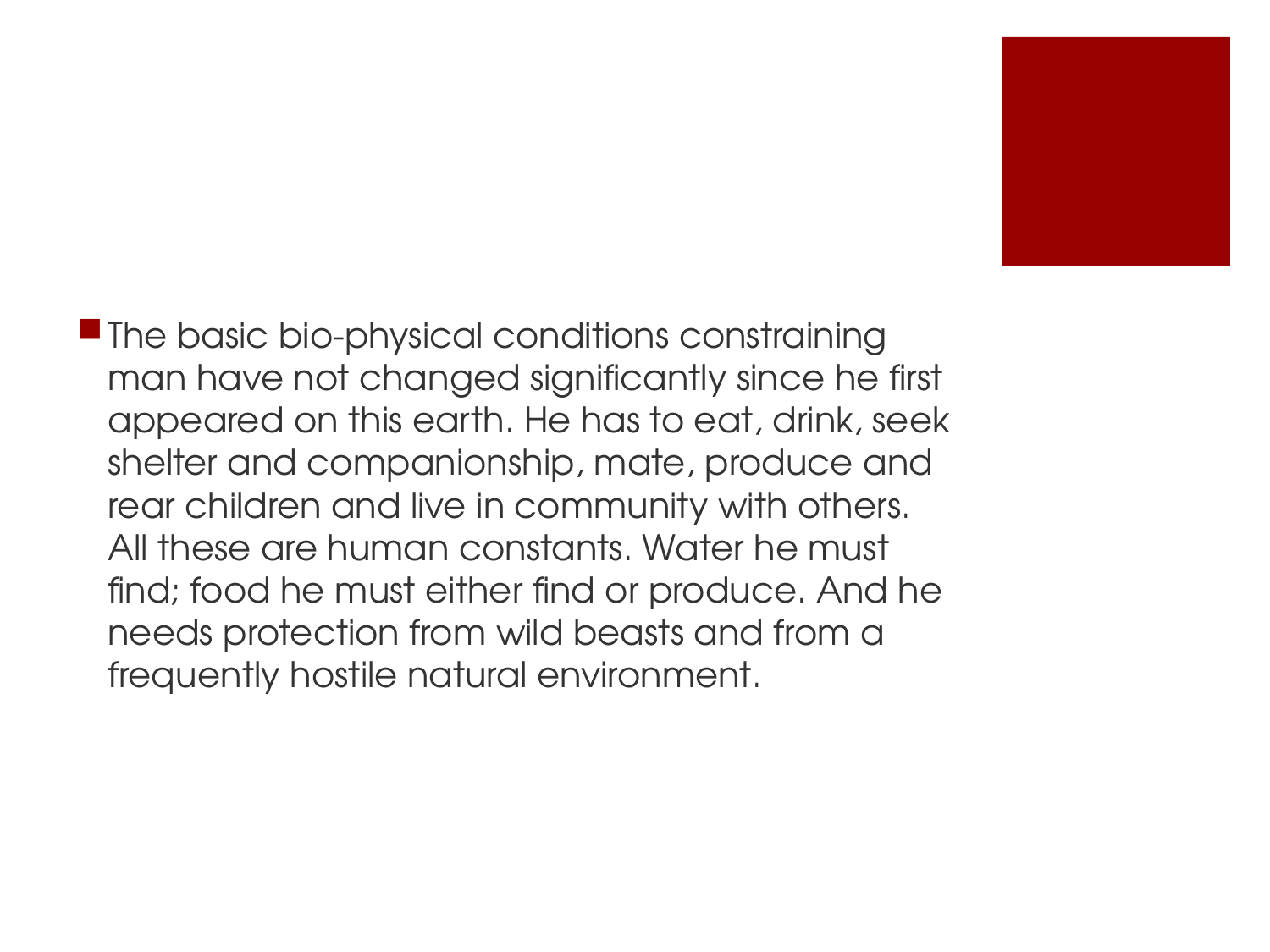

#
The basic bio-physical conditions constraining man have not changed significantly since he first appeared on this earth. He has to eat, drink, seek shelter and companionship, mate, produce and rear children and live in community with others. All these are human constants. Water he must find; food he must either find or produce. And he needs protection from wild beasts and from a frequently hostile natural environment.